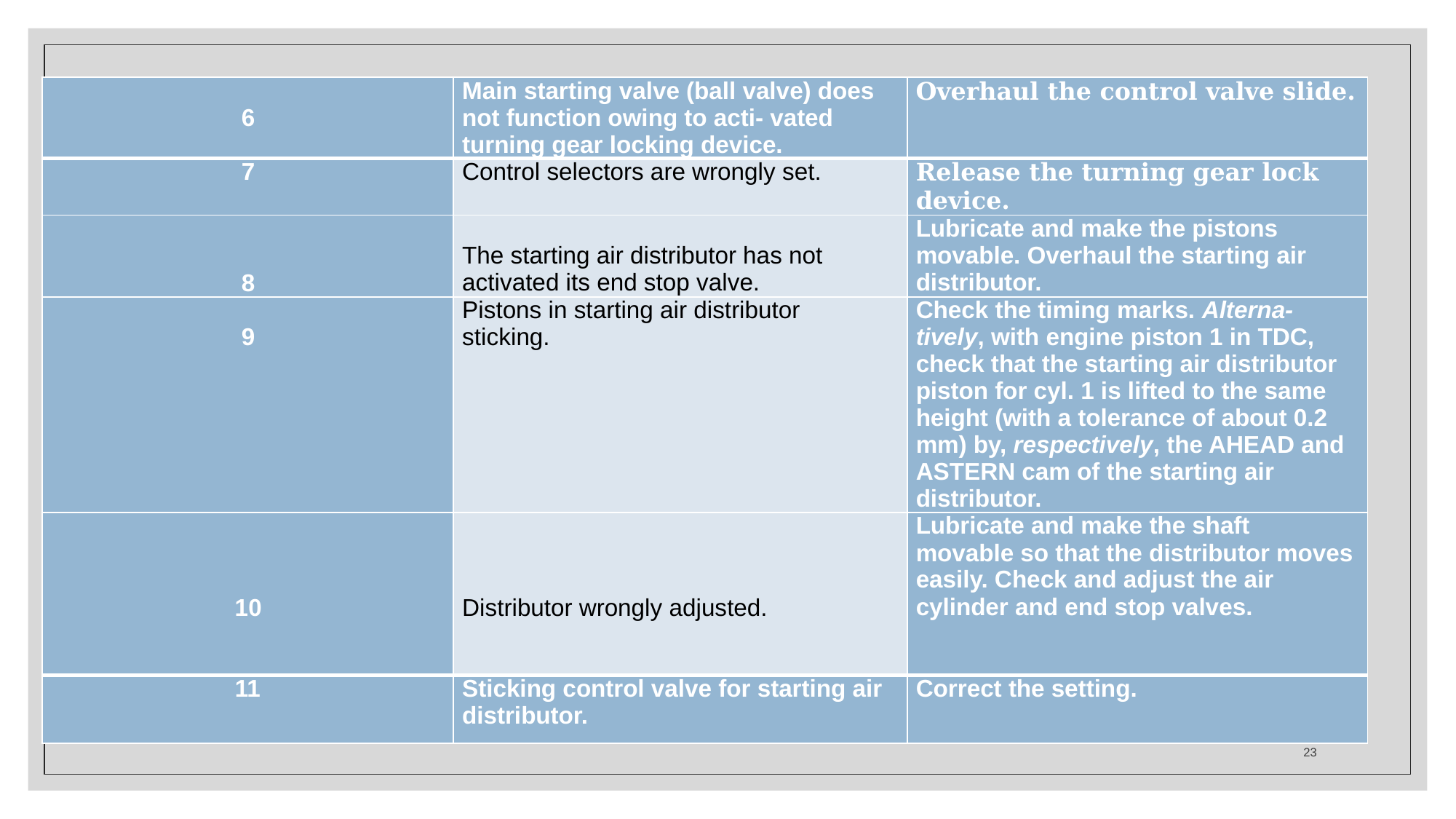

| 6 | Main starting valve (ball valve) does not function owing to acti- vated turning gear locking device. | Overhaul the control valve slide. |
| --- | --- | --- |
| 7 | Control selectors are wrongly set. | Release the turning gear lock device. |
| 8 | The starting air distributor has not activated its end stop valve. | Lubricate and make the pistons movable. Overhaul the starting air distributor. |
| 9 | Pistons in starting air distributor sticking. | Check the timing marks. Alterna- tively, with engine piston 1 in TDC, check that the starting air distributor piston for cyl. 1 is lifted to the same height (with a tolerance of about 0.2 mm) by, respectively, the AHEAD and ASTERN cam of the starting air distributor. |
| 10 | Distributor wrongly adjusted. | Lubricate and make the shaft movable so that the distributor moves easily. Check and adjust the air cylinder and end stop valves. |
| 11 | Sticking control valve for starting air distributor. | Correct the setting. |
23